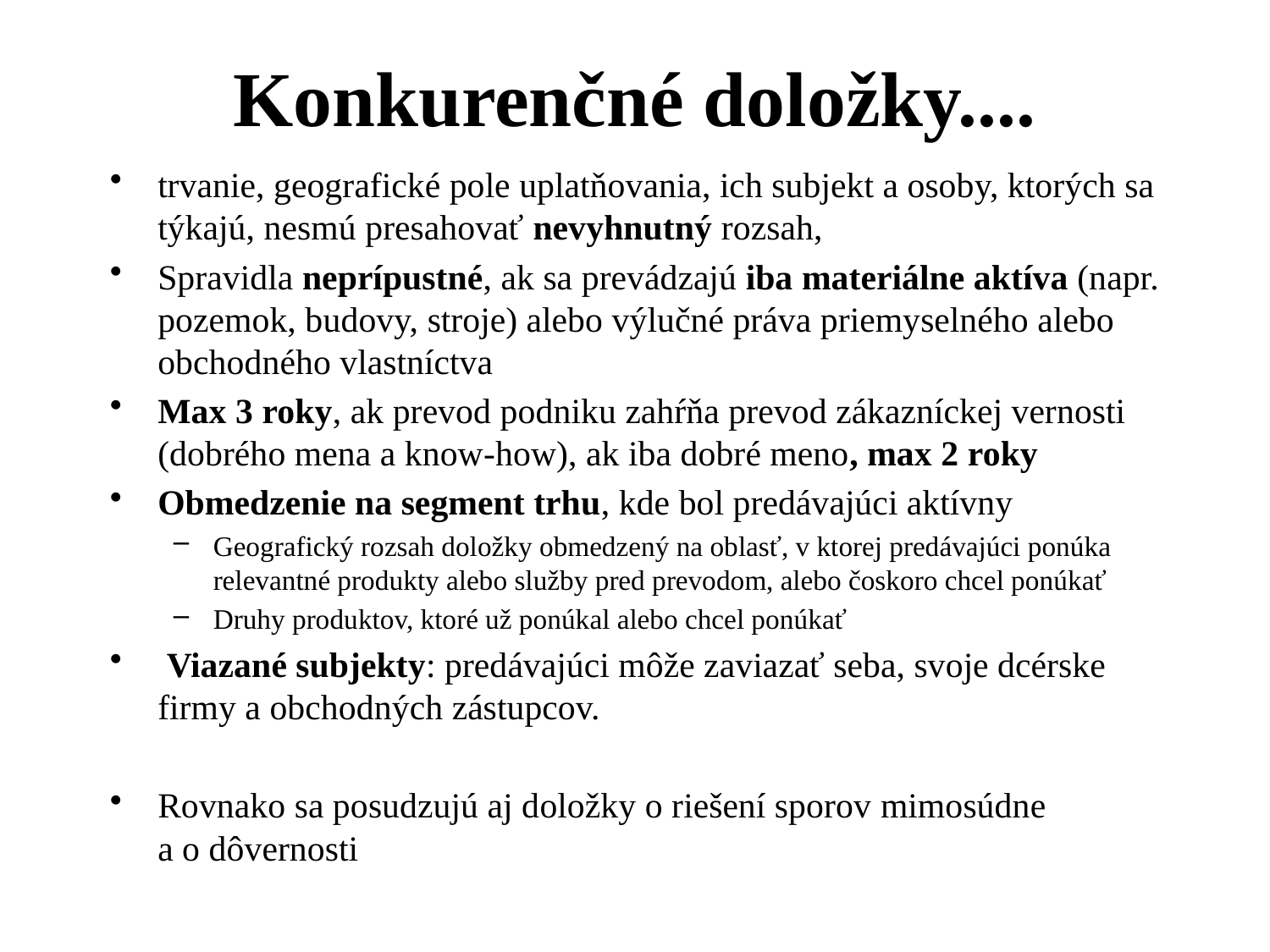

# Konkurenčné doložky....
trvanie, geografické pole uplatňovania, ich subjekt a osoby, ktorých sa týkajú, nesmú presahovať nevyhnutný rozsah,
Spravidla neprípustné, ak sa prevádzajú iba materiálne aktíva (napr. pozemok, budovy, stroje) alebo výlučné práva priemyselného alebo obchodného vlastníctva
Max 3 roky, ak prevod podniku zahŕňa prevod zákazníckej vernosti (dobrého mena a know-how), ak iba dobré meno, max 2 roky
Obmedzenie na segment trhu, kde bol predávajúci aktívny
Geografický rozsah doložky obmedzený na oblasť, v ktorej predávajúci ponúka relevantné produkty alebo služby pred prevodom, alebo čoskoro chcel ponúkať
Druhy produktov, ktoré už ponúkal alebo chcel ponúkať
 Viazané subjekty: predávajúci môže zaviazať seba, svoje dcérske firmy a obchodných zástupcov.

Rovnako sa posudzujú aj doložky o riešení sporov mimosúdne a o dôvernosti